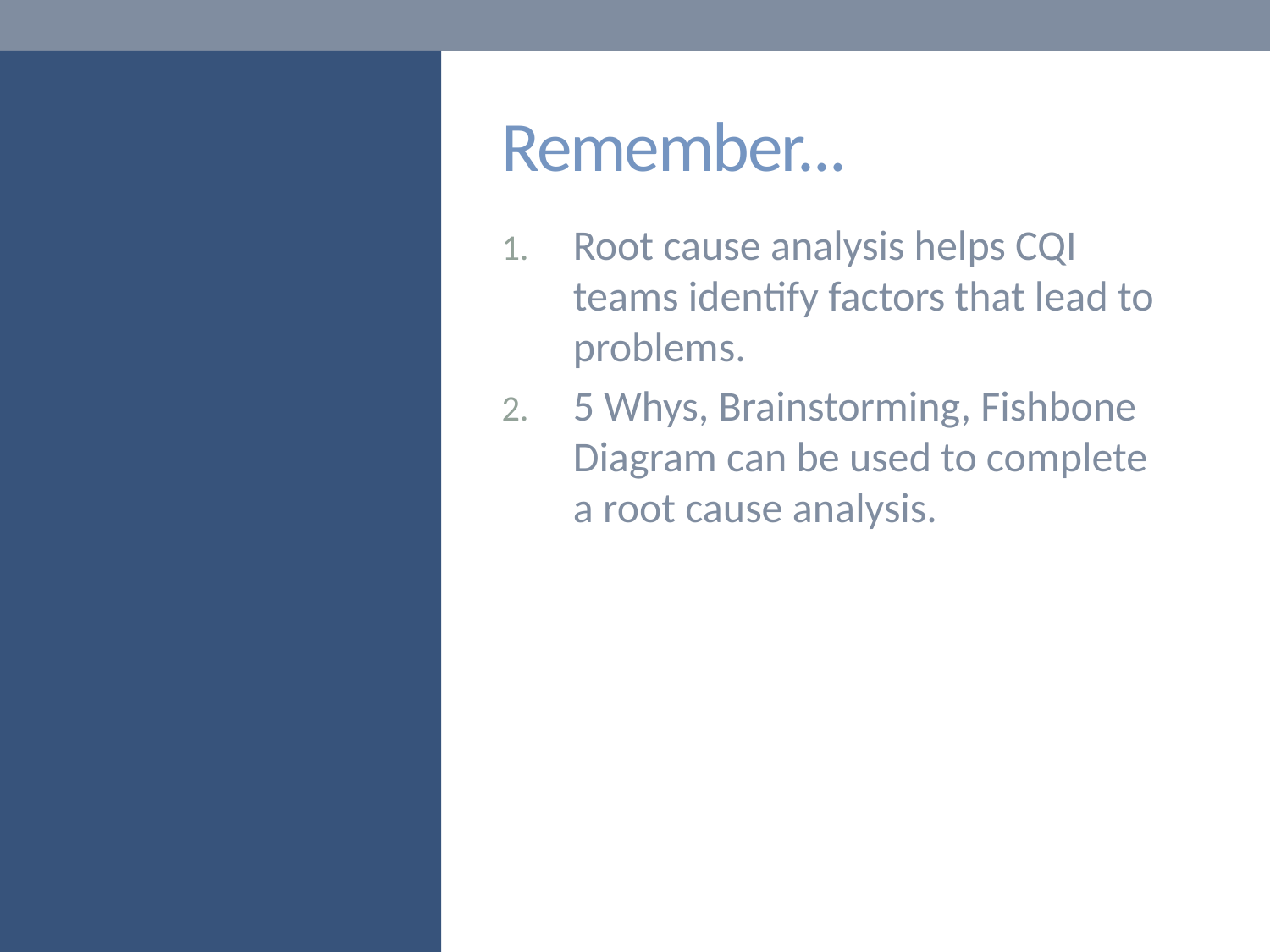

# Remember...
Root cause analysis helps CQI teams identify factors that lead to problems.
5 Whys, Brainstorming, Fishbone Diagram can be used to complete a root cause analysis.